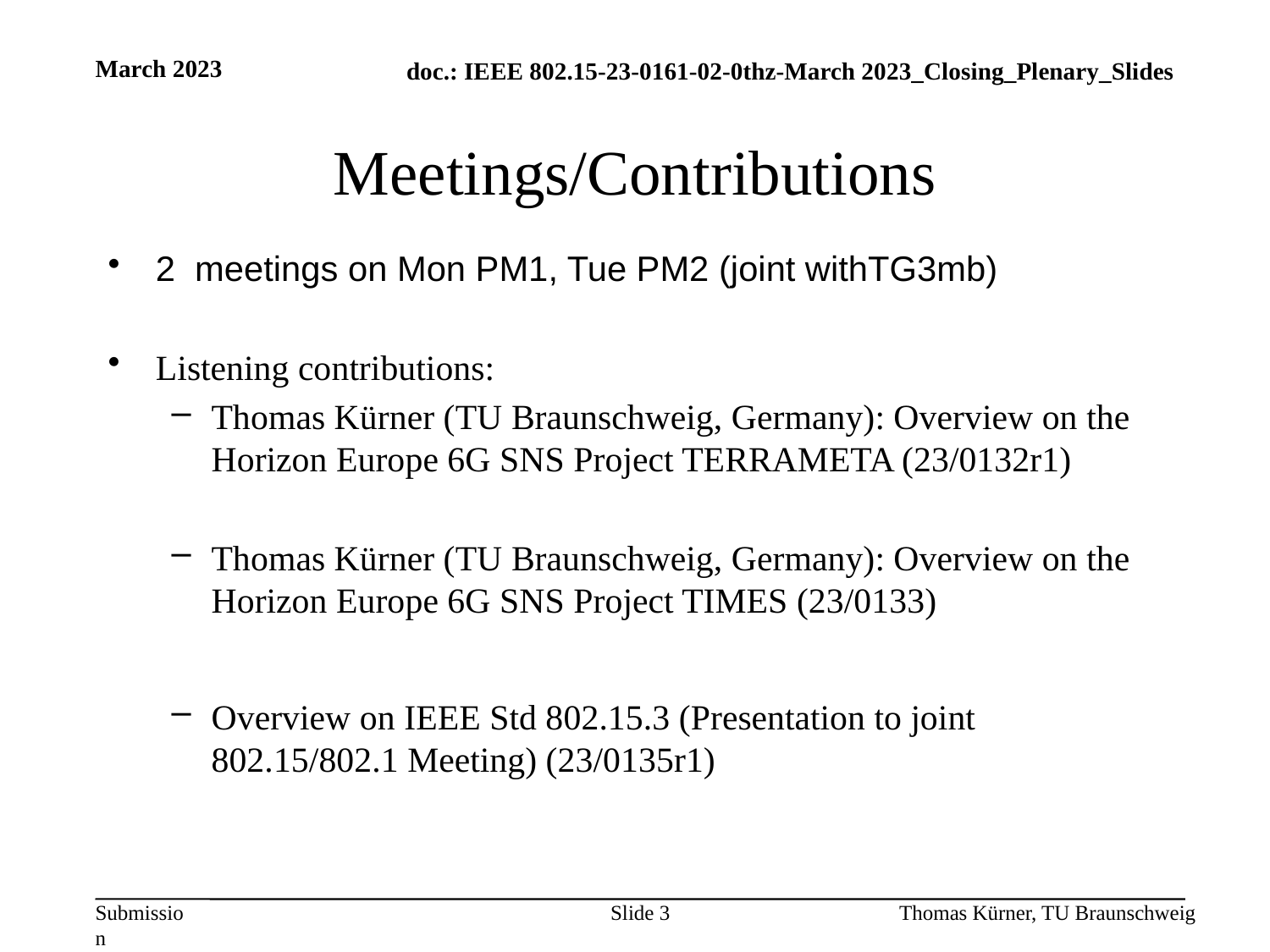

March 2023
# Meetings/Contributions
2  meetings on Mon PM1, Tue PM2 (joint withTG3mb)

Listening contributions:
Thomas Kürner (TU Braunschweig, Germany): Overview on the Horizon Europe 6G SNS Project TERRAMETA (23/0132r1)

Thomas Kürner (TU Braunschweig, Germany): Overview on the Horizon Europe 6G SNS Project TIMES (23/0133)

Overview on IEEE Std 802.15.3 (Presentation to joint 802.15/802.1 Meeting) (23/0135r1)
Slide 3
Thomas Kürner, TU Braunschweig